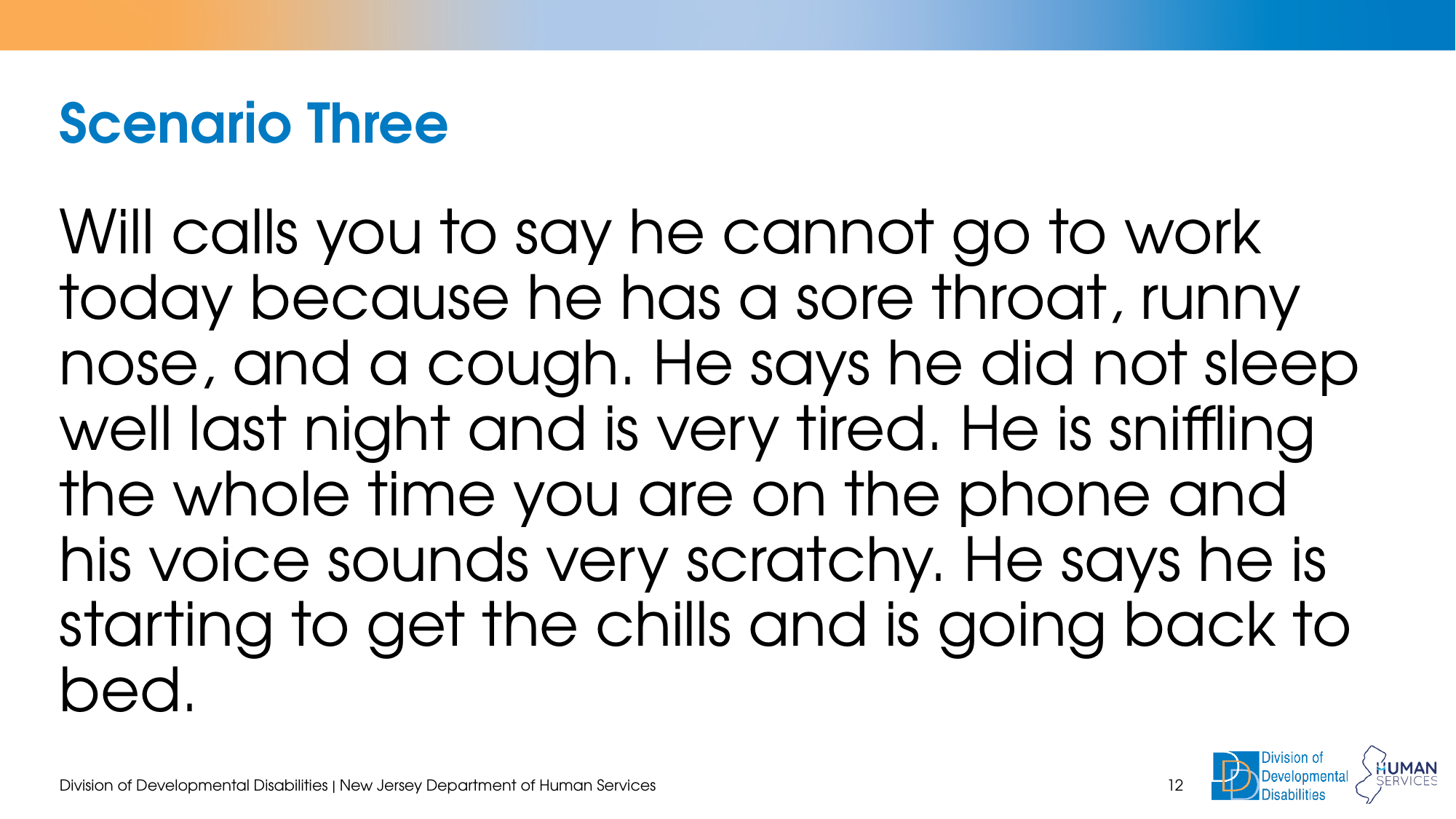

# Scenario Three
Will calls you to say he cannot go to work today because he has a sore throat, runny nose, and a cough. He says he did not sleep well last night and is very tired. He is sniffling the whole time you are on the phone and his voice sounds very scratchy. He says he is starting to get the chills and is going back to bed.
Division of Developmental Disabilities | New Jersey Department of Human Services
12